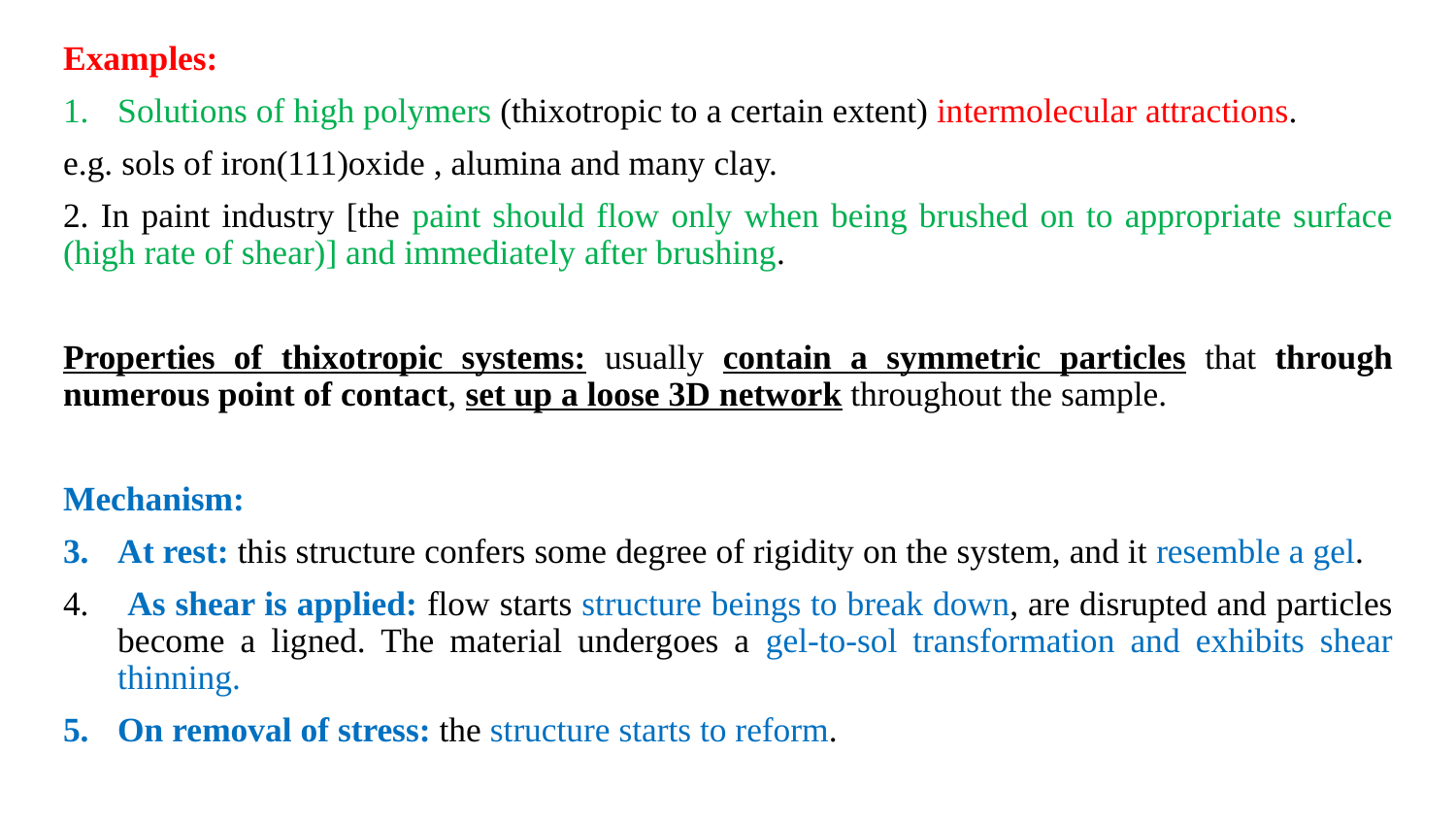

Examples:
Solutions of high polymers (thixotropic to a certain extent) intermolecular attractions.
e.g. sols of iron(111)oxide , alumina and many clay.
 In paint industry [the paint should flow only when being brushed on to appropriate surface (high rate of shear)] and immediately after brushing.

Properties of thixotropic systems: usually contain a symmetric particles that through numerous point of contact, set up a loose 3D network throughout the sample.

Mechanism:
At rest: this structure confers some degree of rigidity on the system, and it resemble a gel.
 As shear is applied: flow starts structure beings to break down, are disrupted and particles become a ligned. The material undergoes a gel-to-sol transformation and exhibits shear thinning.
On removal of stress: the structure starts to reform.